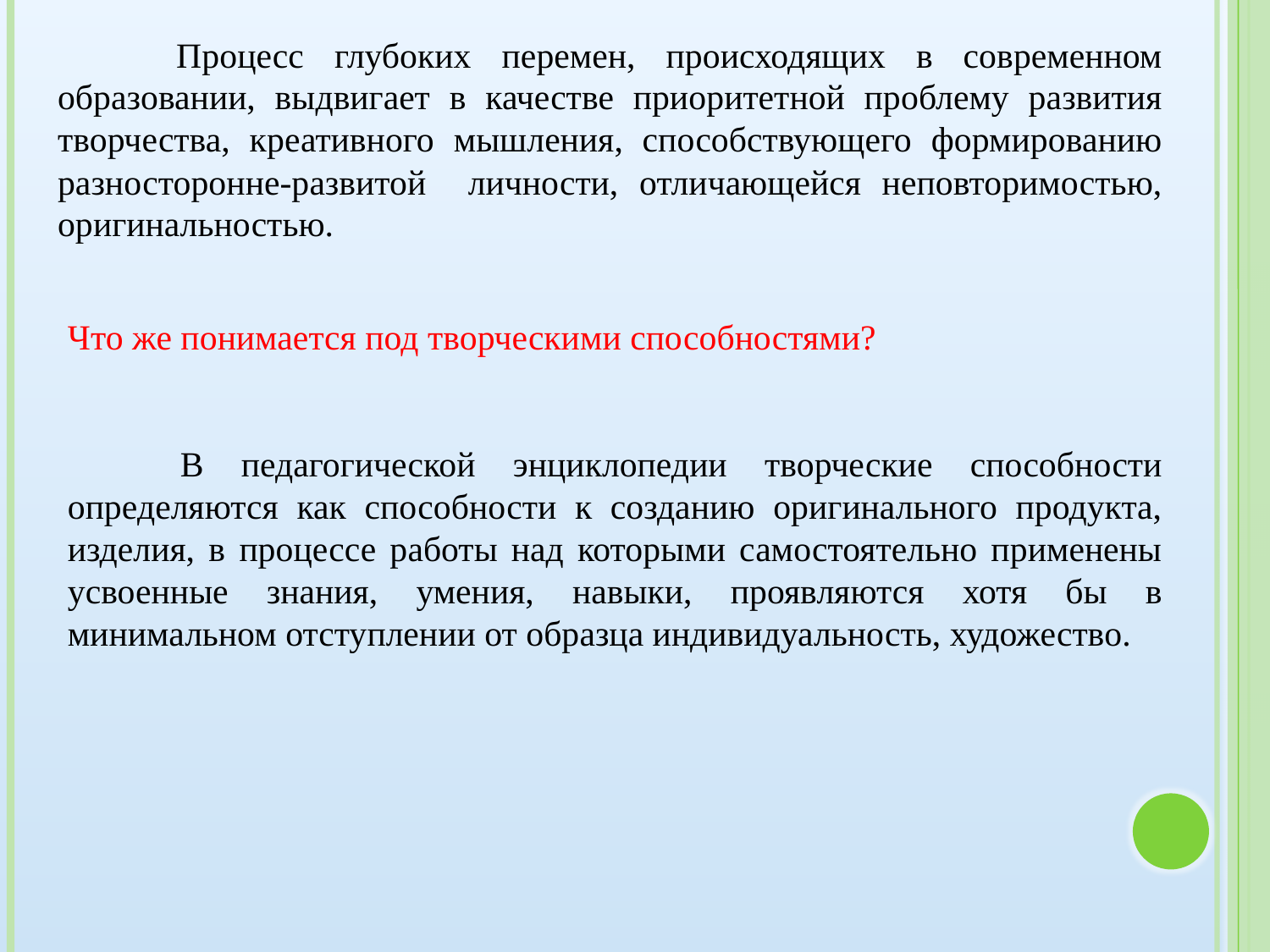

Процесс глубоких перемен, происходящих в современном образовании, выдвигает в качестве приоритетной проблему развития творчества, креативного мышления, способствующего формированию разносторонне-развитой  личности, отличающейся неповторимостью, оригинальностью.

Что же понимается под творческими способностями?

   В педагогической энциклопедии творческие способности определяются как способности к созданию оригинального продукта, изделия, в процессе работы над которыми самостоятельно применены усвоенные знания, умения, навыки, проявляются хотя бы в минимальном отступлении от образца индивидуальность, художество.